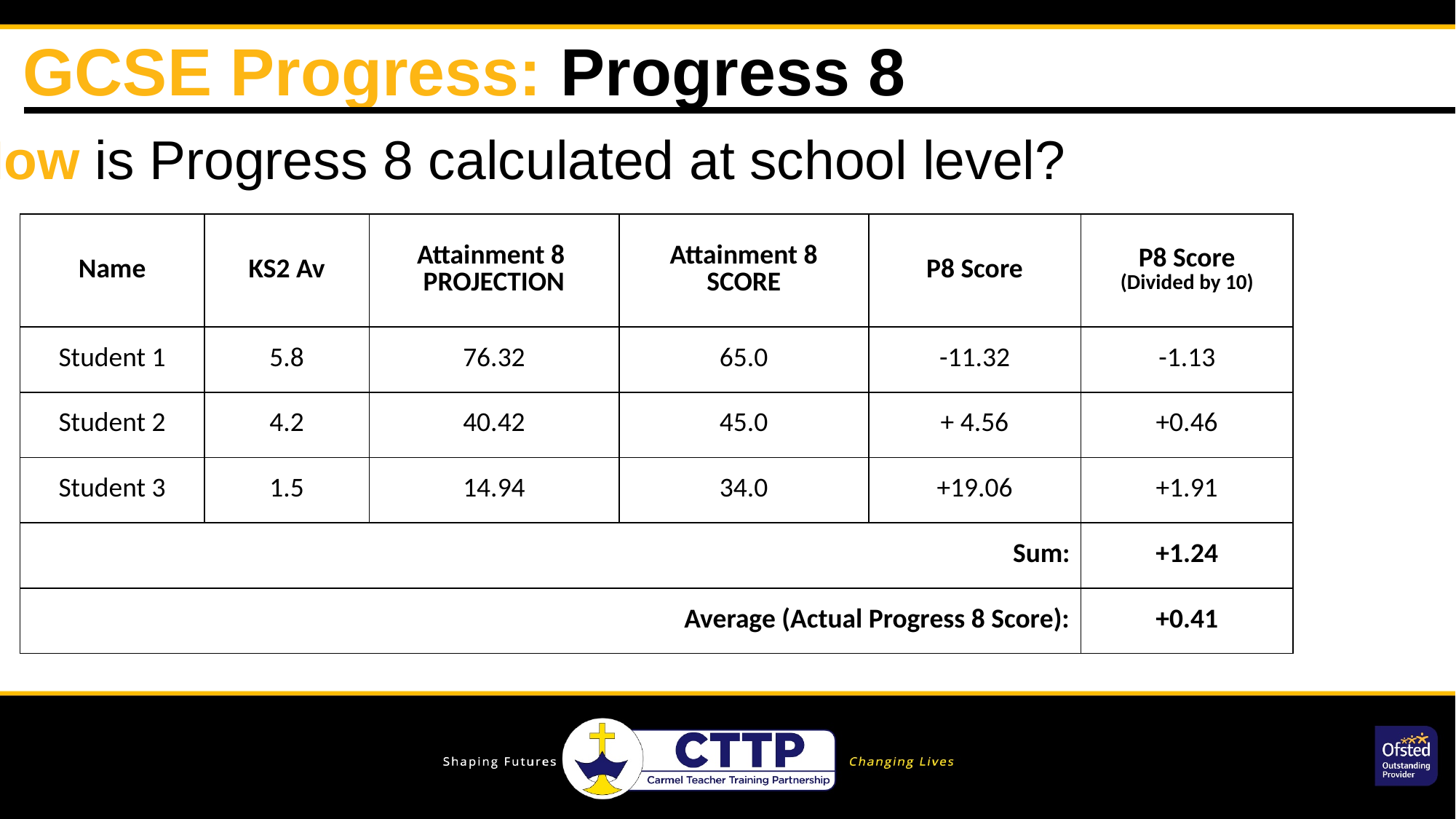

GCSE Progress: Progress 8
How is Progress 8 calculated at school level?
| Name | KS2 Av | Attainment 8  PROJECTION | Attainment 8 SCORE | P8 Score | P8 Score (Divided by 10) |
| --- | --- | --- | --- | --- | --- |
| Student 1 | 5.8 | 76.32 | 65.0 | -11.32 | -1.13 |
| Student 2 | 4.2 | 40.42 | 45.0 | + 4.56 | +0.46 |
| Student 3 | 1.5 | 14.94 | 34.0 | +19.06 | +1.91 |
| Sum: |  |  |  |  | +1.24 |
| Average (Actual Progress 8 Score): |  |  |  |  | +0.41 |